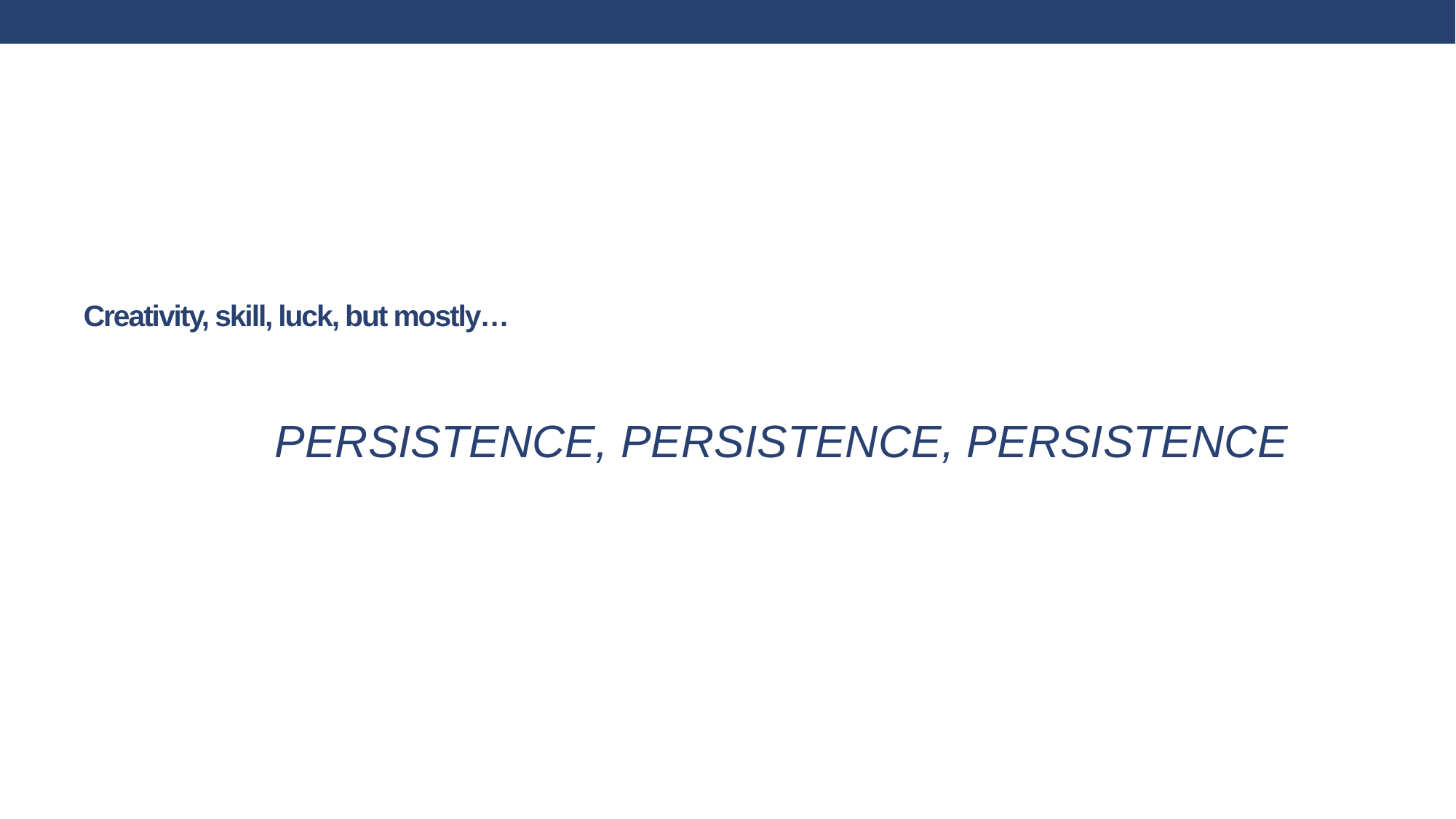

# Creativity, skill, luck, but mostly…
PERSISTENCE, PERSISTENCE, PERSISTENCE